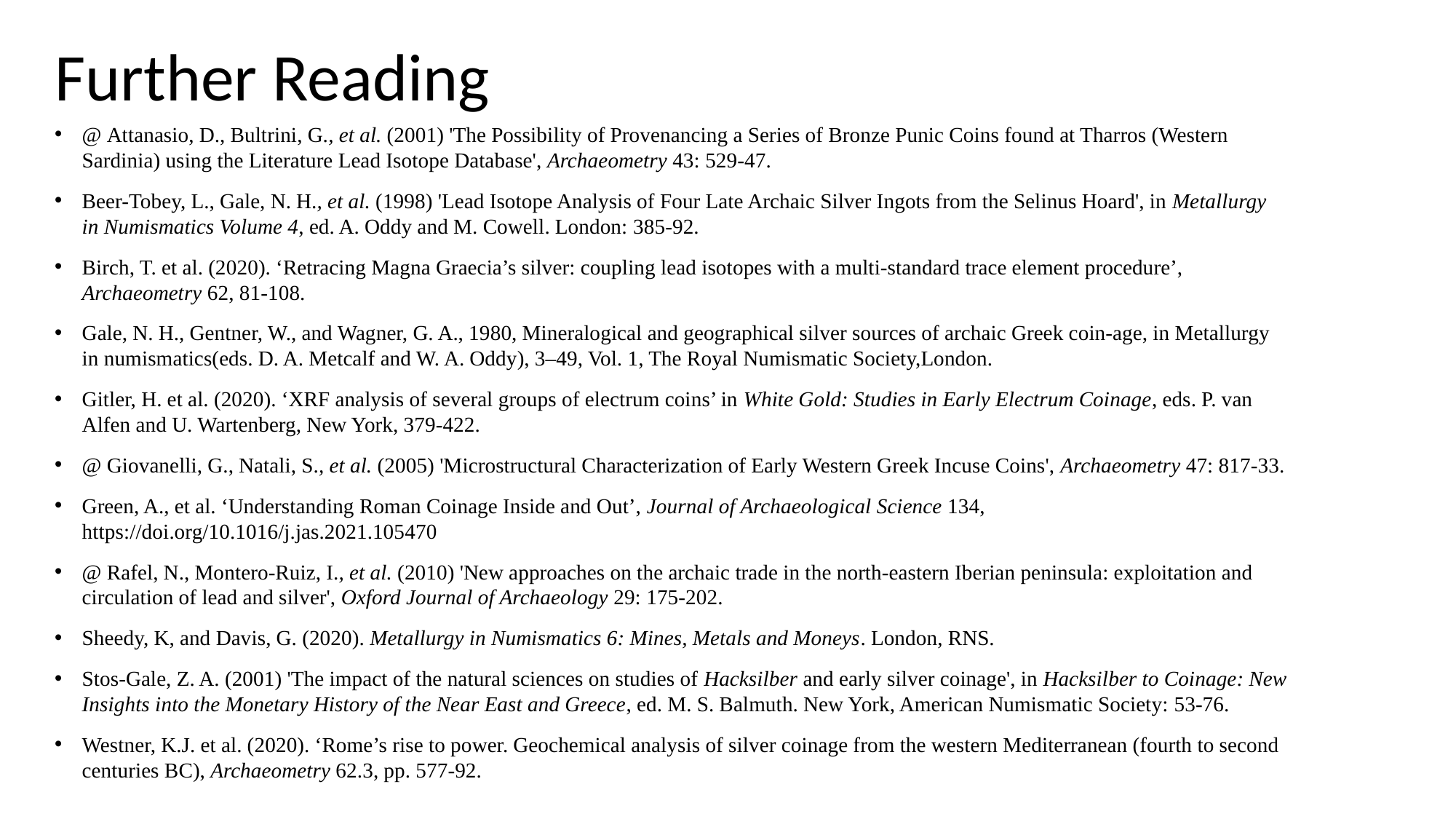

# Further Reading
@ Attanasio, D., Bultrini, G., et al. (2001) 'The Possibility of Provenancing a Series of Bronze Punic Coins found at Tharros (Western Sardinia) using the Literature Lead Isotope Database', Archaeometry 43: 529-47.
Beer-Tobey, L., Gale, N. H., et al. (1998) 'Lead Isotope Analysis of Four Late Archaic Silver Ingots from the Selinus Hoard', in Metallurgy in Numismatics Volume 4, ed. A. Oddy and M. Cowell. London: 385-92.
Birch, T. et al. (2020). ‘Retracing Magna Graecia’s silver: coupling lead isotopes with a multi-standard trace element procedure’, Archaeometry 62, 81-108.
Gale, N. H., Gentner, W., and Wagner, G. A., 1980, Mineralogical and geographical silver sources of archaic Greek coin-age, in Metallurgy in numismatics(eds. D. A. Metcalf and W. A. Oddy), 3–49, Vol. 1, The Royal Numismatic Society,London.
Gitler, H. et al. (2020). ‘XRF analysis of several groups of electrum coins’ in White Gold: Studies in Early Electrum Coinage, eds. P. van Alfen and U. Wartenberg, New York, 379-422.
@ Giovanelli, G., Natali, S., et al. (2005) 'Microstructural Characterization of Early Western Greek Incuse Coins', Archaeometry 47: 817-33.
Green, A., et al. ‘Understanding Roman Coinage Inside and Out’, Journal of Archaeological Science 134, https://doi.org/10.1016/j.jas.2021.105470
@ Rafel, N., Montero-Ruiz, I., et al. (2010) 'New approaches on the archaic trade in the north-eastern Iberian peninsula: exploitation and circulation of lead and silver', Oxford Journal of Archaeology 29: 175-202.
Sheedy, K, and Davis, G. (2020). Metallurgy in Numismatics 6: Mines, Metals and Moneys. London, RNS.
Stos-Gale, Z. A. (2001) 'The impact of the natural sciences on studies of Hacksilber and early silver coinage', in Hacksilber to Coinage: New Insights into the Monetary History of the Near East and Greece, ed. M. S. Balmuth. New York, American Numismatic Society: 53-76.
Westner, K.J. et al. (2020). ‘Rome’s rise to power. Geochemical analysis of silver coinage from the western Mediterranean (fourth to second centuries BC), Archaeometry 62.3, pp. 577-92.